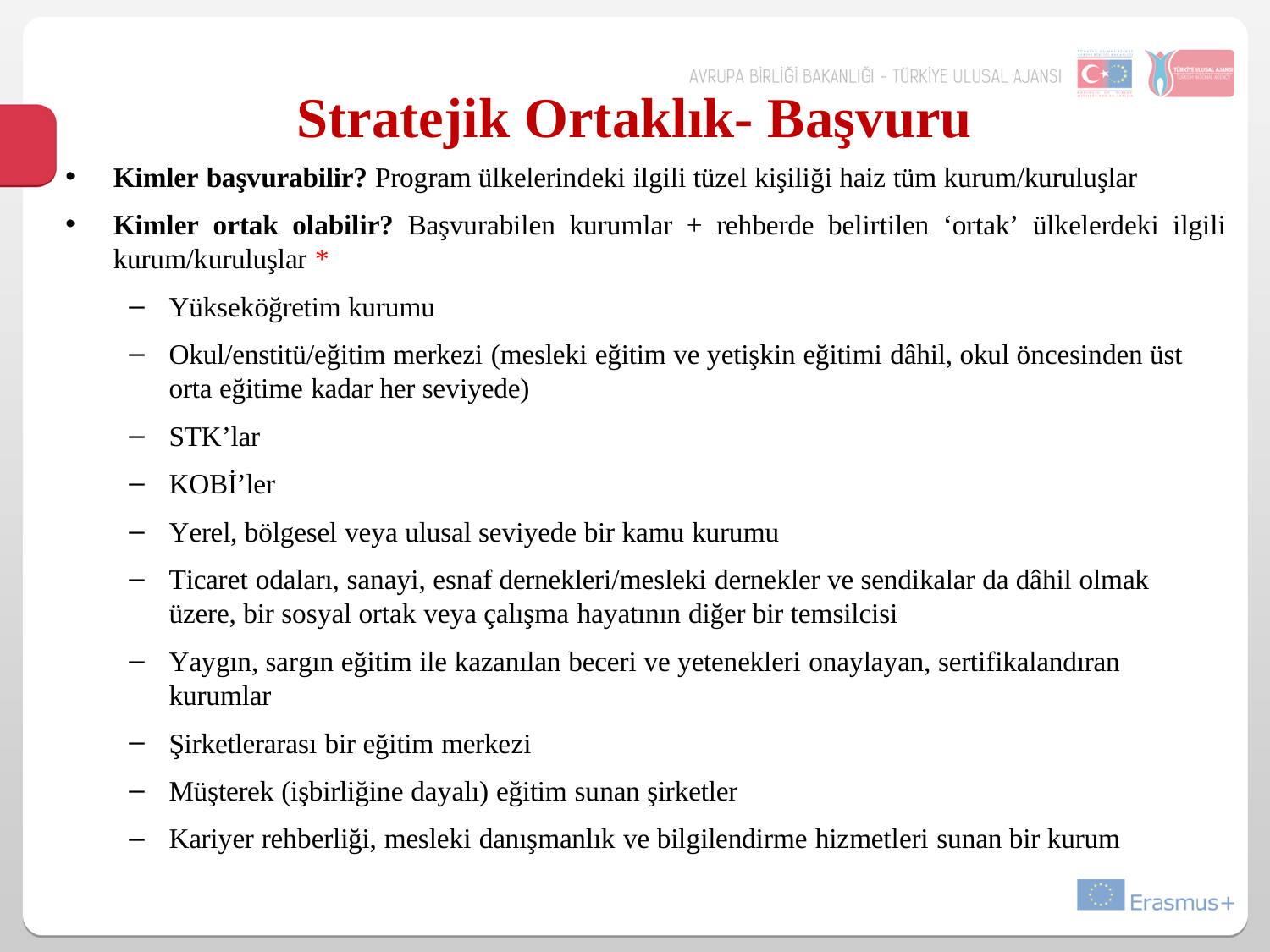

Stratejik Ortaklık- Başvuru
Kimler başvurabilir? Program ülkelerindeki ilgili tüzel kişiliği haiz tüm kurum/kuruluşlar
Kimler  ortak  olabilir?  Başvurabilen  kurumlar  +  rehberde  belirtilen  ‘ortak’  ülkelerdeki  ilgili
kurum/kuruluşlar *
Yükseköğretim kurumu
Okul/enstitü/eğitim merkezi (mesleki eğitim ve yetişkin eğitimi dâhil, okul öncesinden üst orta eğitime kadar her seviyede)
STK’lar
KOBİ’ler
Yerel, bölgesel veya ulusal seviyede bir kamu kurumu
Ticaret odaları, sanayi, esnaf dernekleri/mesleki dernekler ve sendikalar da dâhil olmak
üzere, bir sosyal ortak veya çalışma hayatının diğer bir temsilcisi
Yaygın, sargın eğitim ile kazanılan beceri ve yetenekleri onaylayan, sertifikalandıran kurumlar
Şirketlerarası bir eğitim merkezi
Müşterek (işbirliğine dayalı) eğitim sunan şirketler
Kariyer rehberliği, mesleki danışmanlık ve bilgilendirme hizmetleri sunan bir kurum